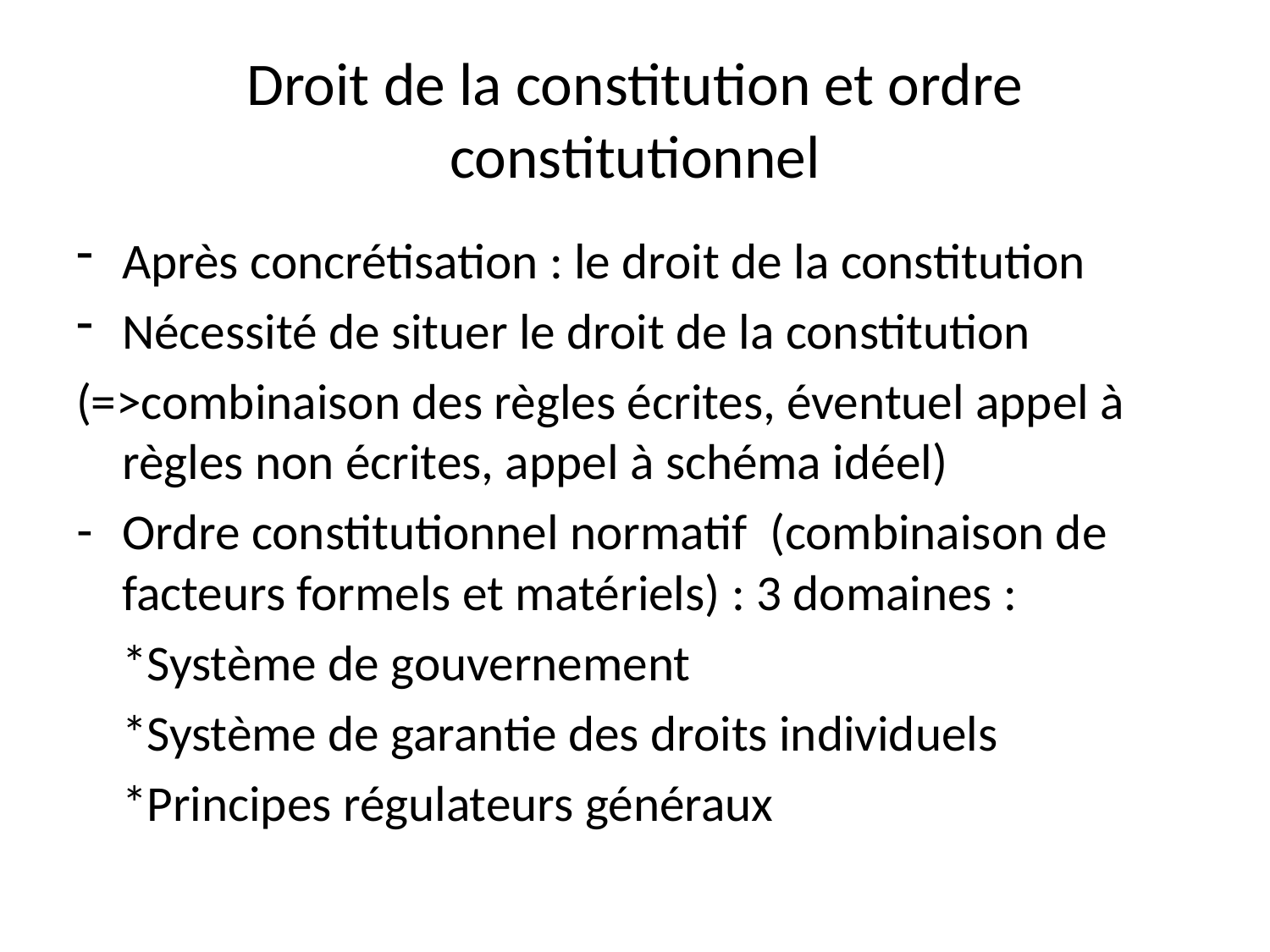

# Droit de la constitution et ordre constitutionnel
Après concrétisation : le droit de la constitution
Nécessité de situer le droit de la constitution
(=>combinaison des règles écrites, éventuel appel à règles non écrites, appel à schéma idéel)
Ordre constitutionnel normatif  (combinaison de facteurs formels et matériels) : 3 domaines :
	*Système de gouvernement
	*Système de garantie des droits individuels
	*Principes régulateurs généraux